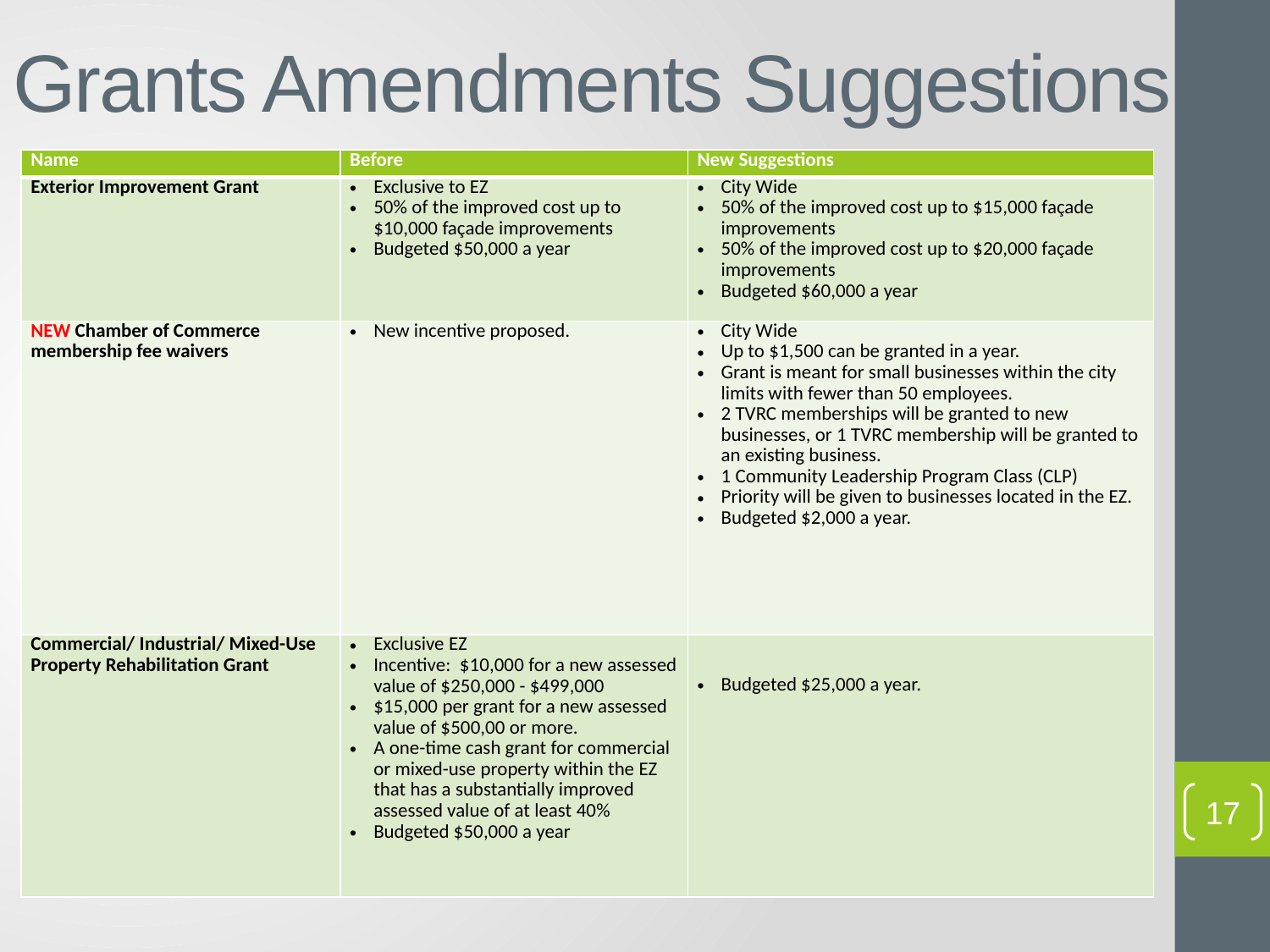

# Grants Amendments Suggestions
| Name | Before | New Suggestions |
| --- | --- | --- |
| Exterior Improvement Grant | Exclusive to EZ 50% of the improved cost up to $10,000 façade improvements Budgeted $50,000 a year | City Wide 50% of the improved cost up to $15,000 façade improvements 50% of the improved cost up to $20,000 façade improvements    Budgeted $60,000 a year |
| NEW Chamber of Commerce membership fee waivers | New incentive proposed. | City Wide Up to $1,500 can be granted in a year. Grant is meant for small businesses within the city limits with fewer than 50 employees. 2 TVRC memberships will be granted to new businesses, or 1 TVRC membership will be granted to an existing business. 1 Community Leadership Program Class (CLP) Priority will be given to businesses located in the EZ. Budgeted $2,000 a year. |
| Commercial/ Industrial/ Mixed-Use Property Rehabilitation Grant | Exclusive EZ Incentive: $10,000 for a new assessed value of $250,000 - $499,000 $15,000 per grant for a new assessed value of $500,00 or more.   A one-time cash grant for commercial or mixed-use property within the EZ that has a substantially improved assessed value of at least 40% Budgeted $50,000 a year | Budgeted $25,000 a year. |
17